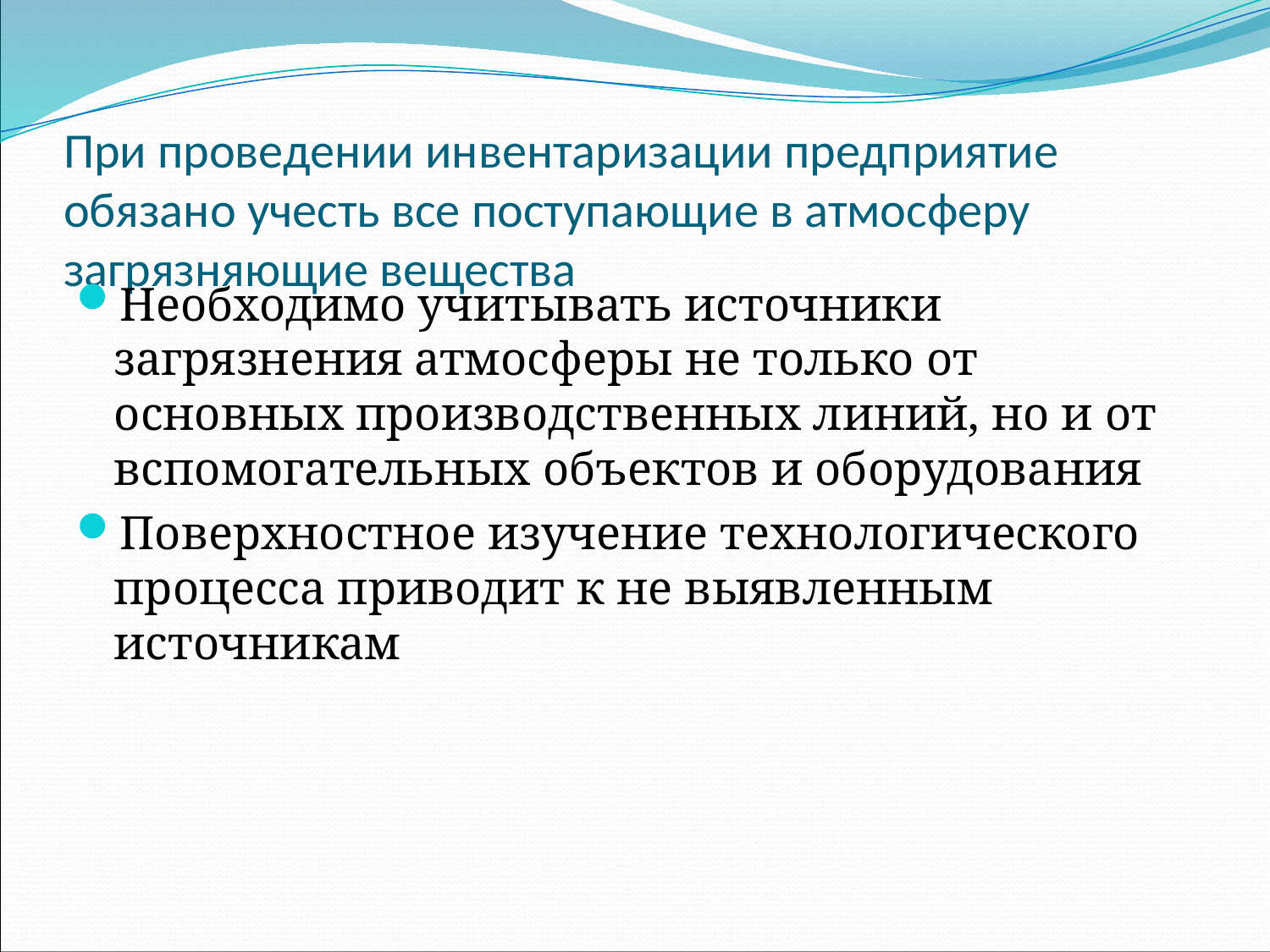

# При проведении инвентаризации предприятие обязано учесть все поступающие в атмосферу загрязняющие вещества
Необходимо учитывать источники загрязнения атмосферы не только от основных производственных линий, но и от вспомогательных объектов и оборудования
Поверхностное изучение технологического процесса приводит к не выявленным источникам